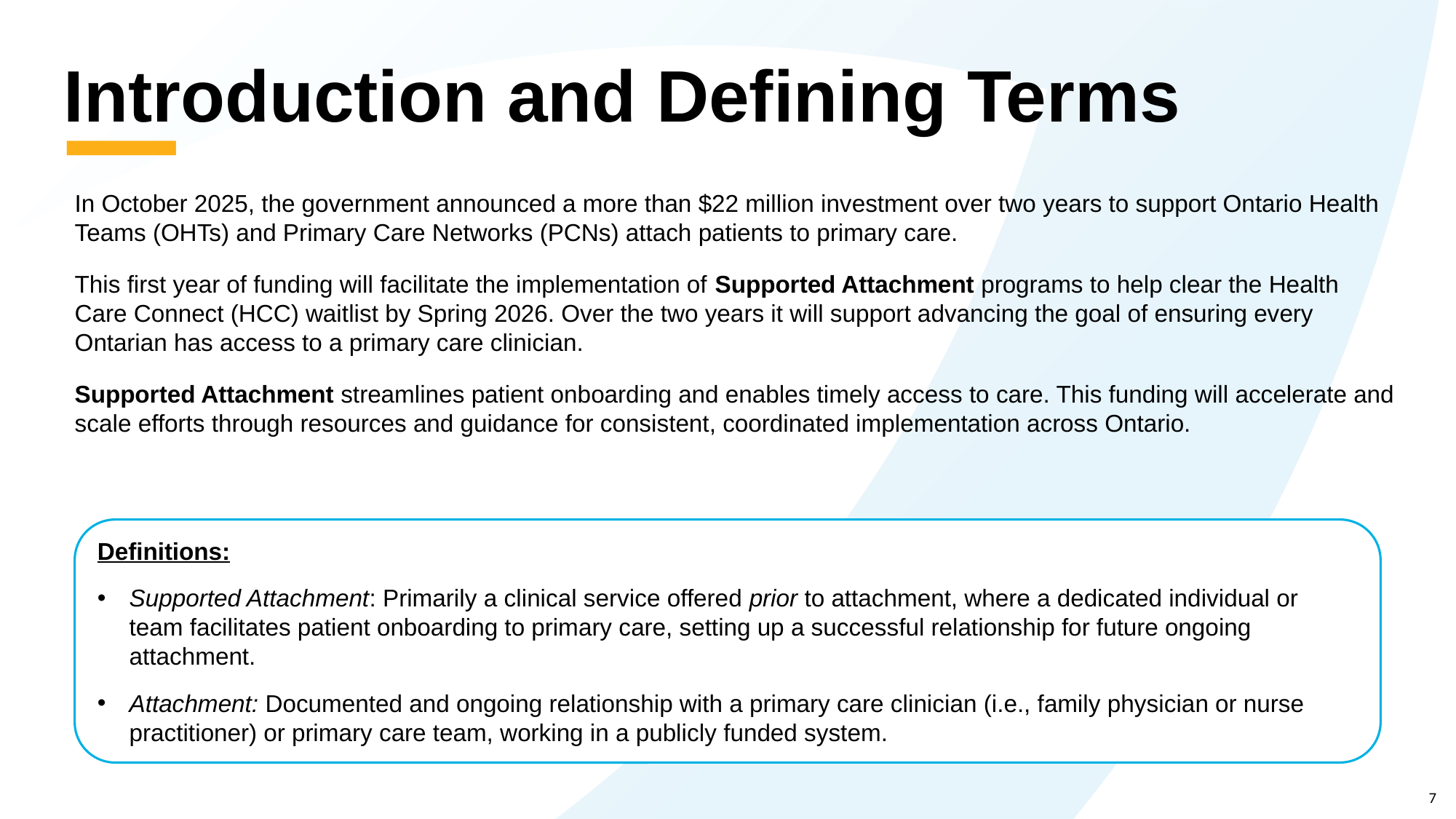

# Introduction and Defining Terms
In October 2025, the government announced a more than $22 million investment over two years to support Ontario Health Teams (OHTs) and Primary Care Networks (PCNs) attach patients to primary care.
This first year of funding will facilitate the implementation of Supported Attachment programs to help clear the Health Care Connect (HCC) waitlist by Spring 2026. Over the two years it will support advancing the goal of ensuring every Ontarian has access to a primary care clinician.
Supported Attachment streamlines patient onboarding and enables timely access to care. This funding will accelerate and scale efforts through resources and guidance for consistent, coordinated implementation across Ontario.

Definitions:
Supported Attachment: Primarily a clinical service offered prior to attachment, where a dedicated individual or team facilitates patient onboarding to primary care, setting up a successful relationship for future ongoing attachment.
Attachment: Documented and ongoing relationship with a primary care clinician (i.e., family physician or nurse practitioner) or primary care team, working in a publicly funded system.